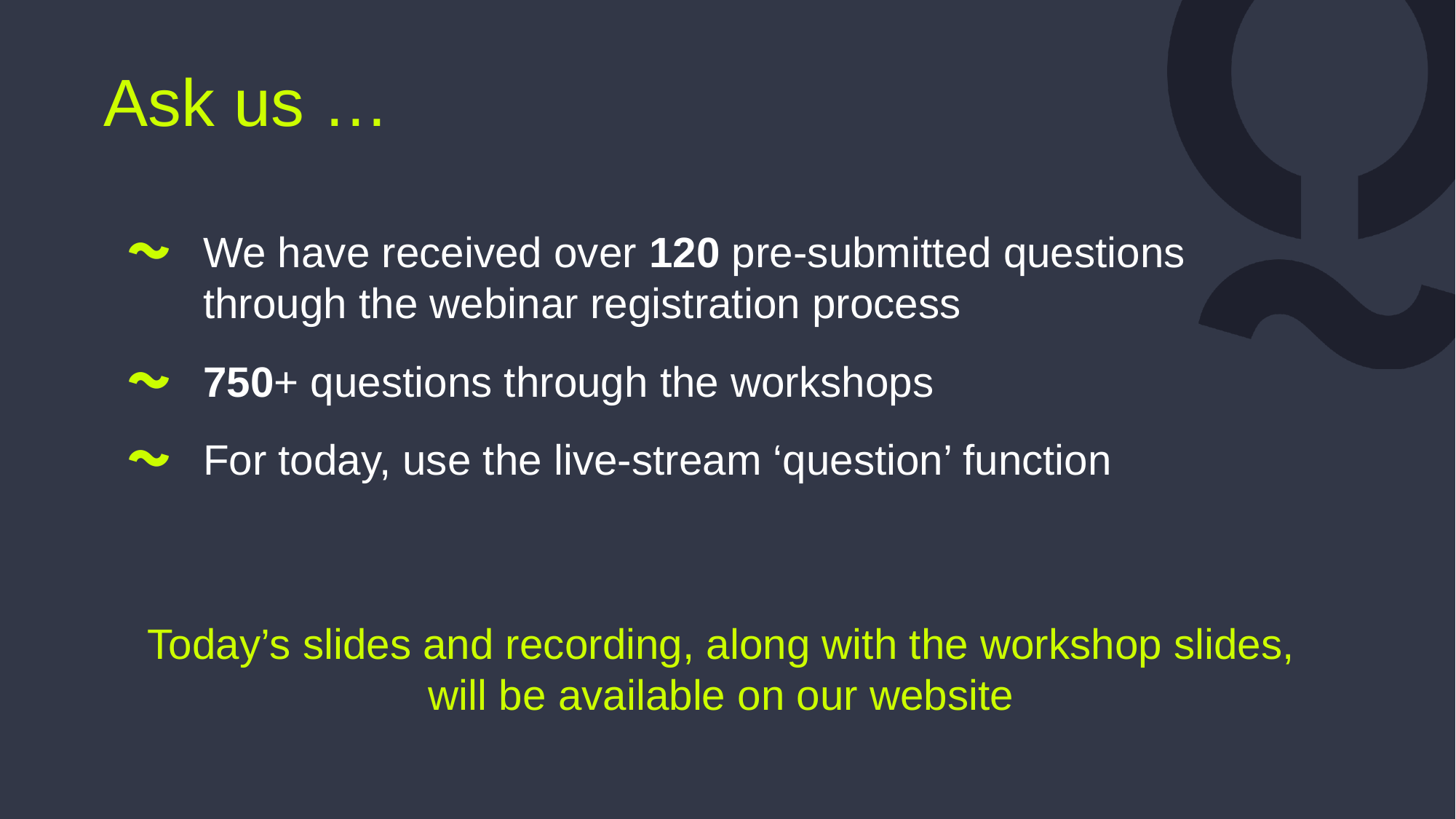

Ask us …
We have received over 120 pre-submitted questions through the webinar registration process
750+ questions through the workshops
For today, use the live-stream ‘question’ function

Today’s slides and recording, along with the workshop slides, will be available on our website